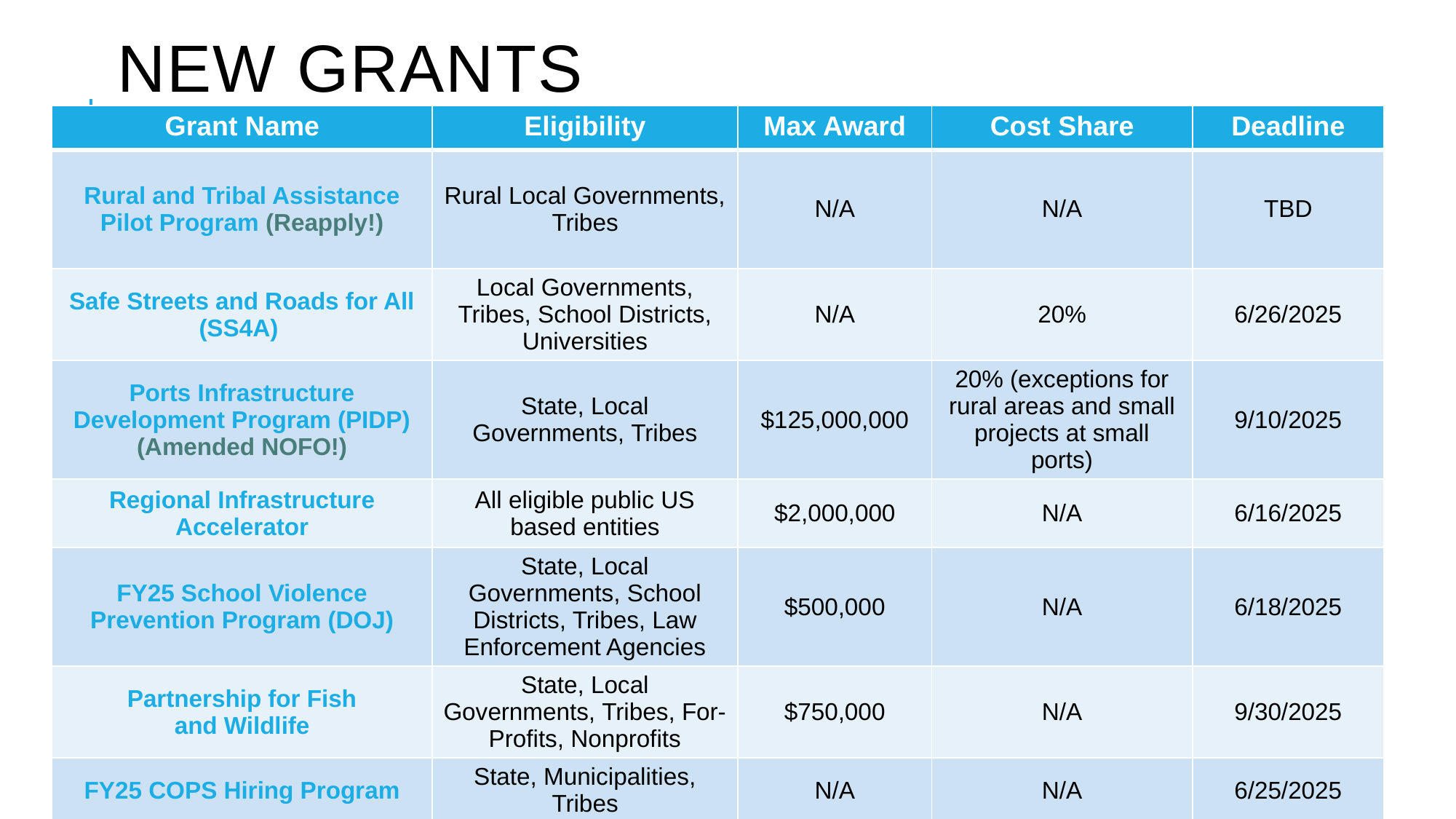

New grants
| Grant Name | Eligibility | Max Award | Cost Share | Deadline |
| --- | --- | --- | --- | --- |
| Rural and Tribal Assistance Pilot Program (Reapply!) | Rural Local Governments, Tribes | N/A | N/A | TBD |
| Safe Streets and Roads for All (SS4A) | Local Governments, Tribes, School Districts, Universities | N/A | 20% | 6/26/2025 |
| Ports Infrastructure Development Program (PIDP) (Amended NOFO!) | State, Local Governments, Tribes | $125,000,000 | 20% (exceptions for rural areas and small projects at small ports) | 9/10/2025 |
| Regional Infrastructure Accelerator | All eligible public US based entities | $2,000,000 | N/A | 6/16/2025 |
| FY25 School Violence Prevention Program (DOJ) | State, Local Governments, School Districts, Tribes, Law Enforcement Agencies | $500,000 | N/A | 6/18/2025 |
| Partnership for Fish and Wildlife | State, Local Governments, Tribes, For-Profits, Nonprofits | $750,000 | N/A | 9/30/2025 |
| FY25 COPS Hiring Program | State, Municipalities, Tribes | N/A | N/A | 6/25/2025 |